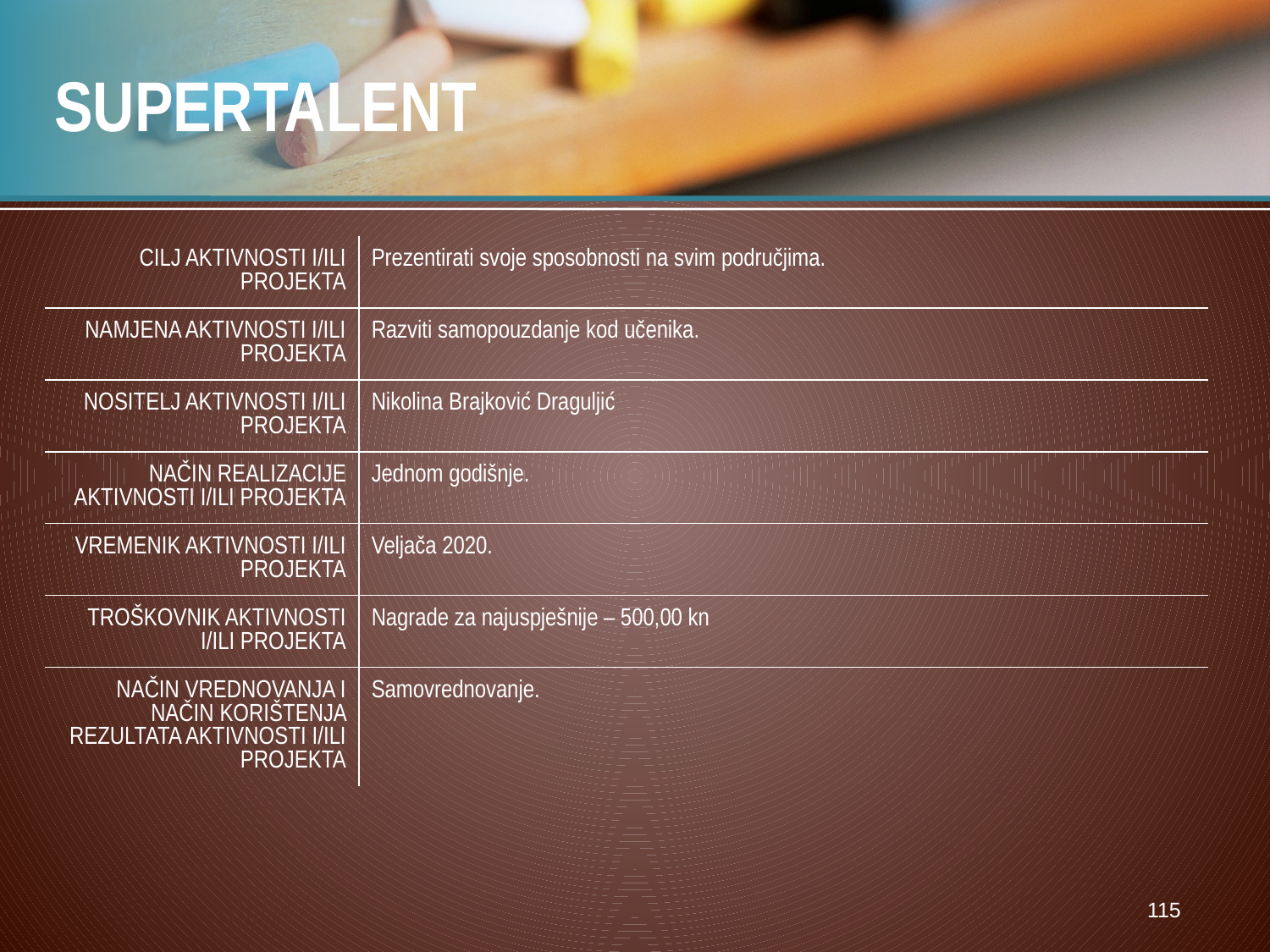

# SUPERTALENT
| CILJ AKTIVNOSTI I/ILI PROJEKTA | Prezentirati svoje sposobnosti na svim područjima. |
| --- | --- |
| NAMJENA AKTIVNOSTI I/ILI PROJEKTA | Razviti samopouzdanje kod učenika. |
| NOSITELJ AKTIVNOSTI I/ILI PROJEKTA | Nikolina Brajković Draguljić |
| NAČIN REALIZACIJE AKTIVNOSTI I/ILI PROJEKTA | Jednom godišnje. |
| VREMENIK AKTIVNOSTI I/ILI PROJEKTA | Veljača 2020. |
| TROŠKOVNIK AKTIVNOSTI I/ILI PROJEKTA | Nagrade za najuspješnije – 500,00 kn |
| NAČIN VREDNOVANJA I NAČIN KORIŠTENJA REZULTATA AKTIVNOSTI I/ILI PROJEKTA | Samovrednovanje. |
115